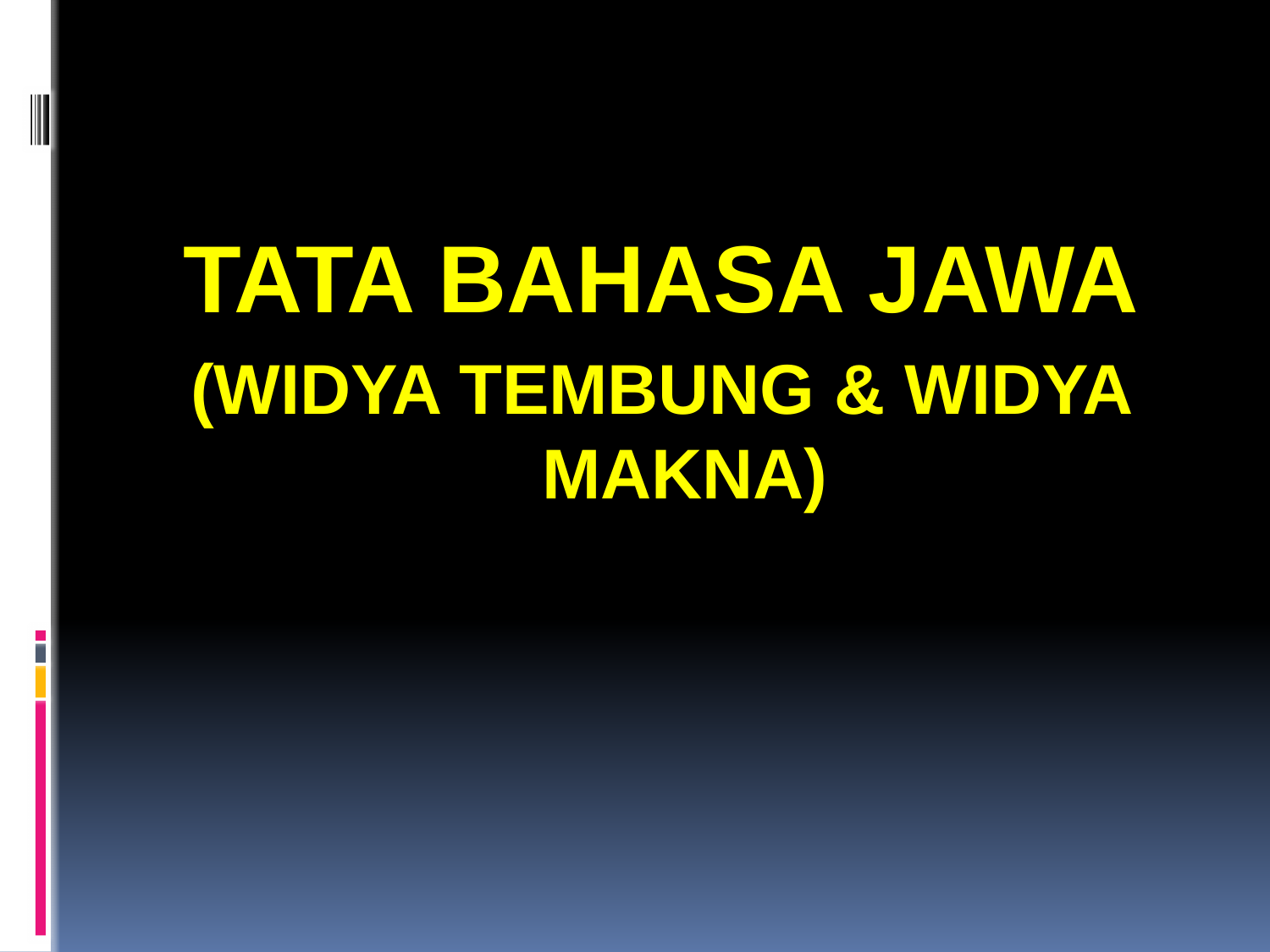

#

TATA BAHASA JAWA
(WIDYA TEMBUNG & WIDYA MAKNA)